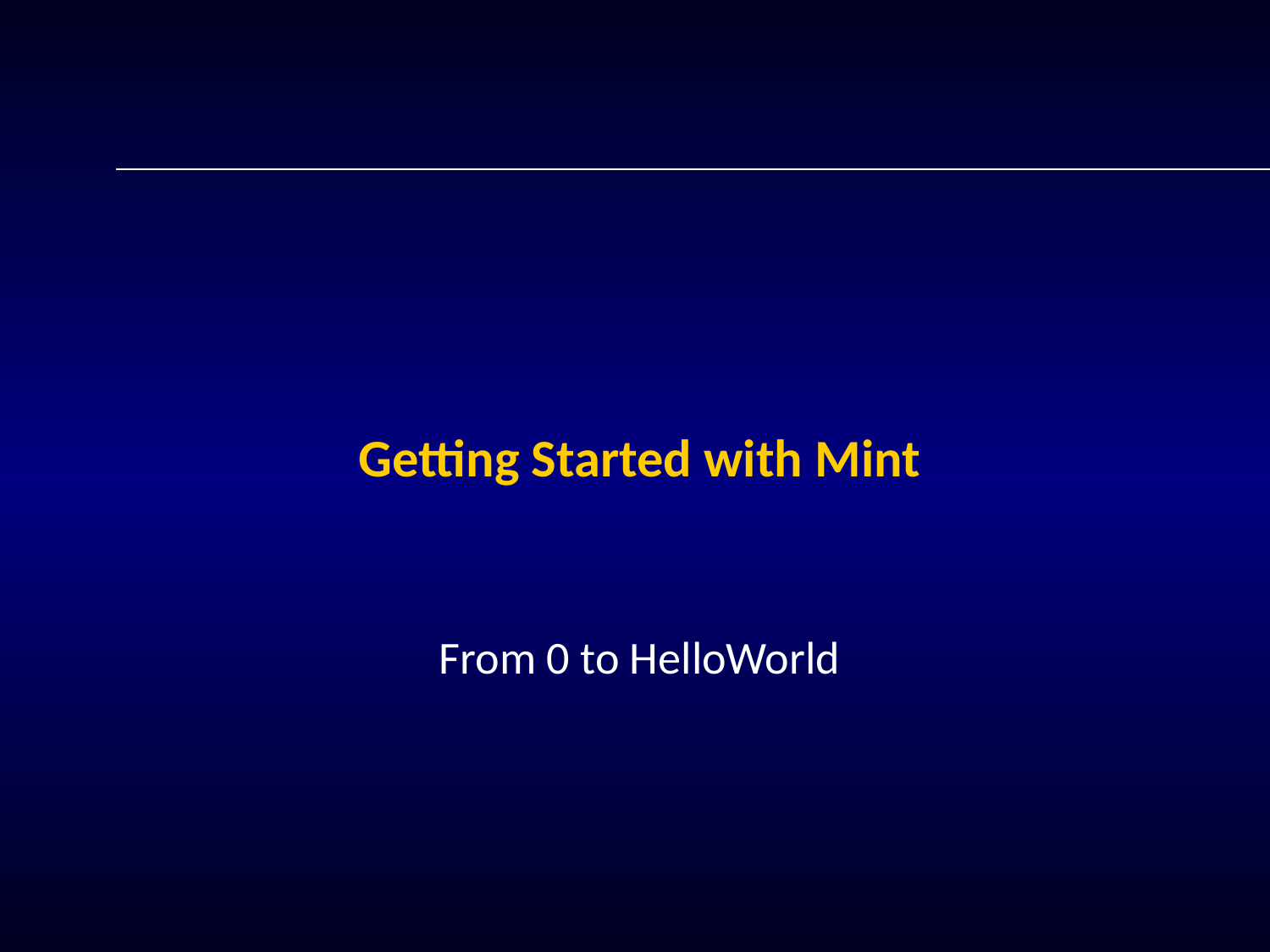

# Getting Started with Mint
From 0 to HelloWorld